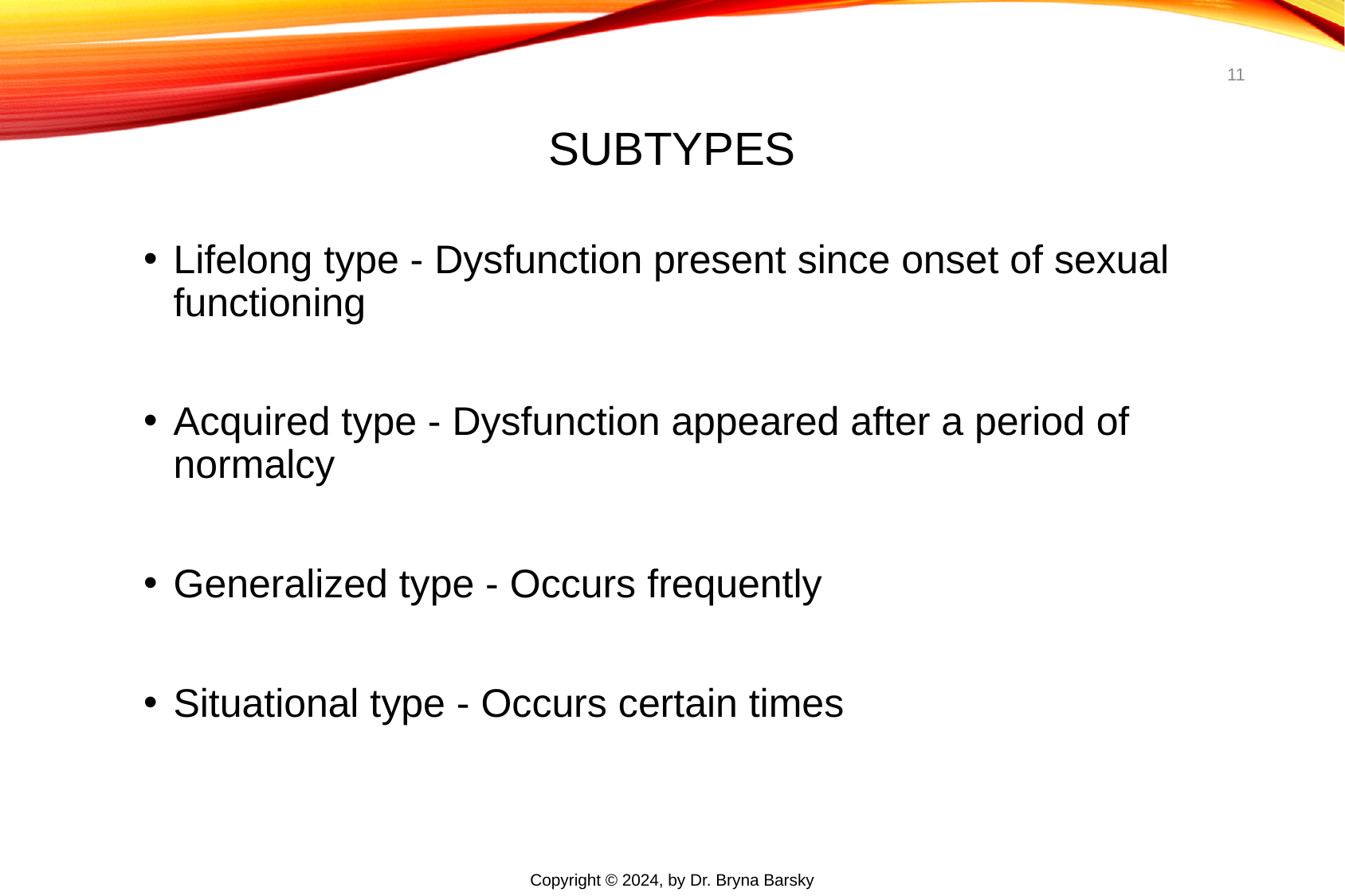

11
# Subtypes
Lifelong type - Dysfunction present since onset of sexual functioning

Acquired type - Dysfunction appeared after a period of normalcy

Generalized type - Occurs frequently

Situational type - Occurs certain times
Copyright © 2024, by Dr. Bryna Barsky